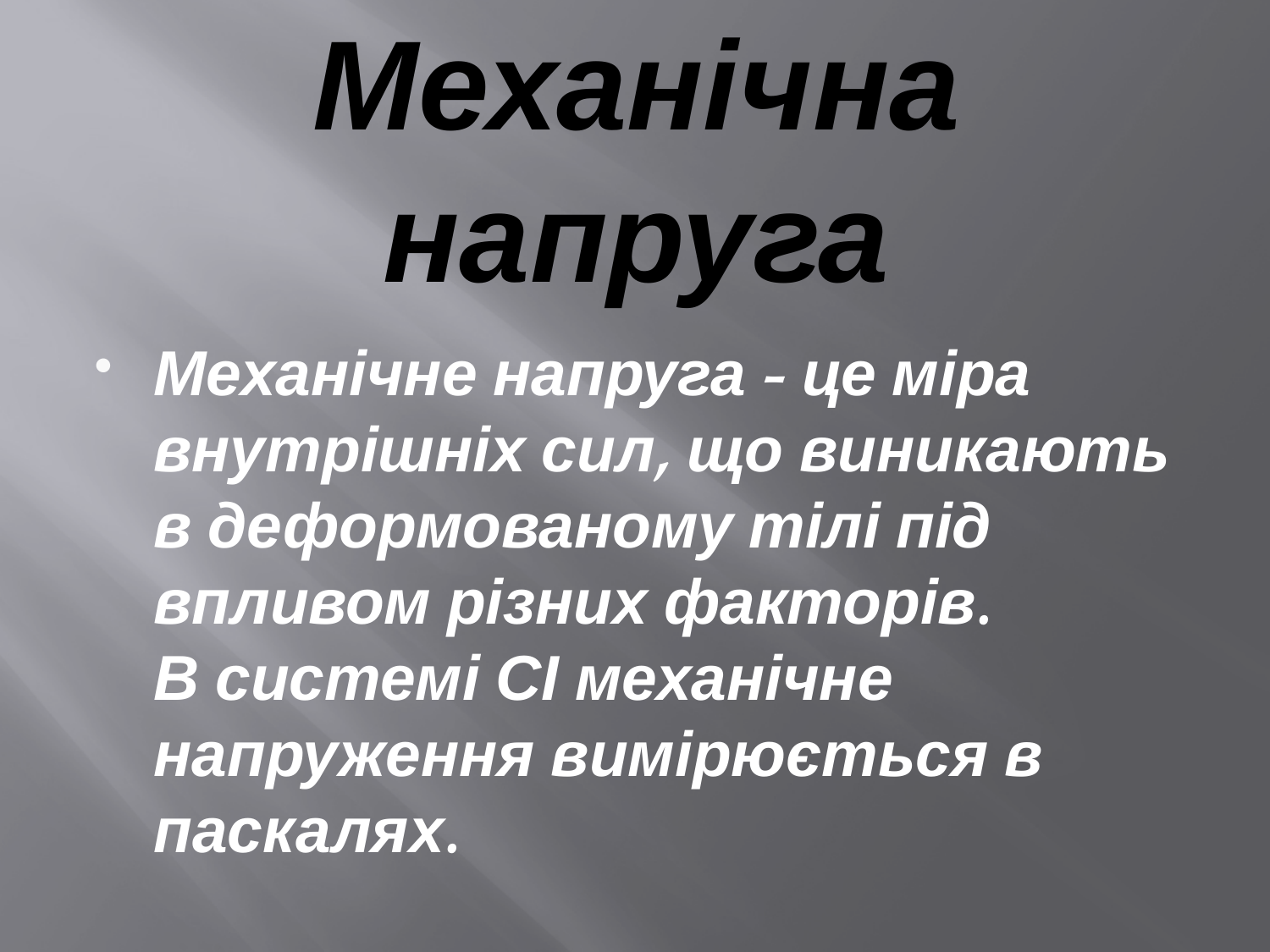

# Механічна напруга
Механічне напруга - це міра внутрішніх сил, що виникають в деформованому тілі під впливом різних факторів.
В системі СІ механічне напруження вимірюється в паскалях.